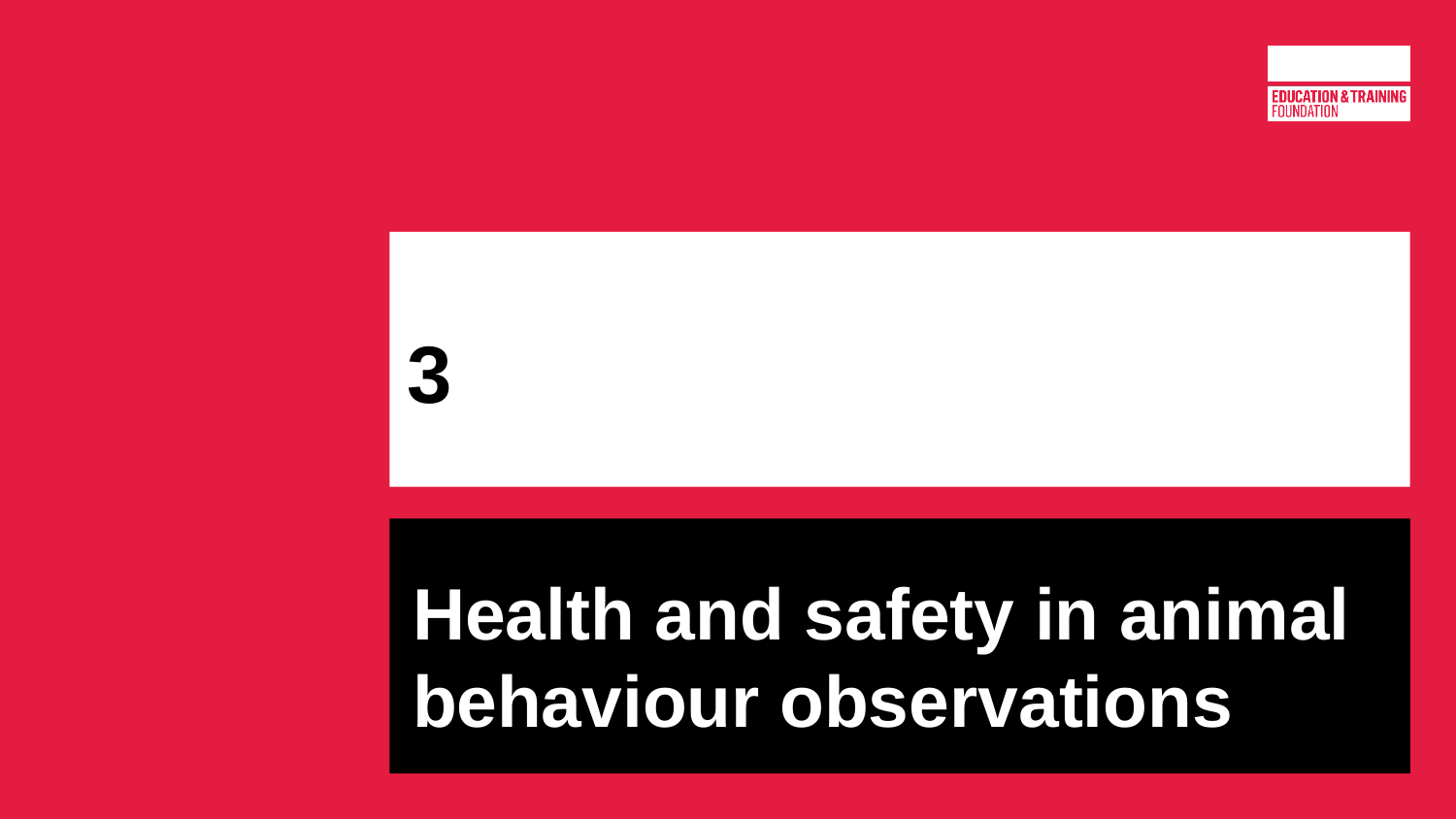

# 3
Health and safety in animal behaviour observations